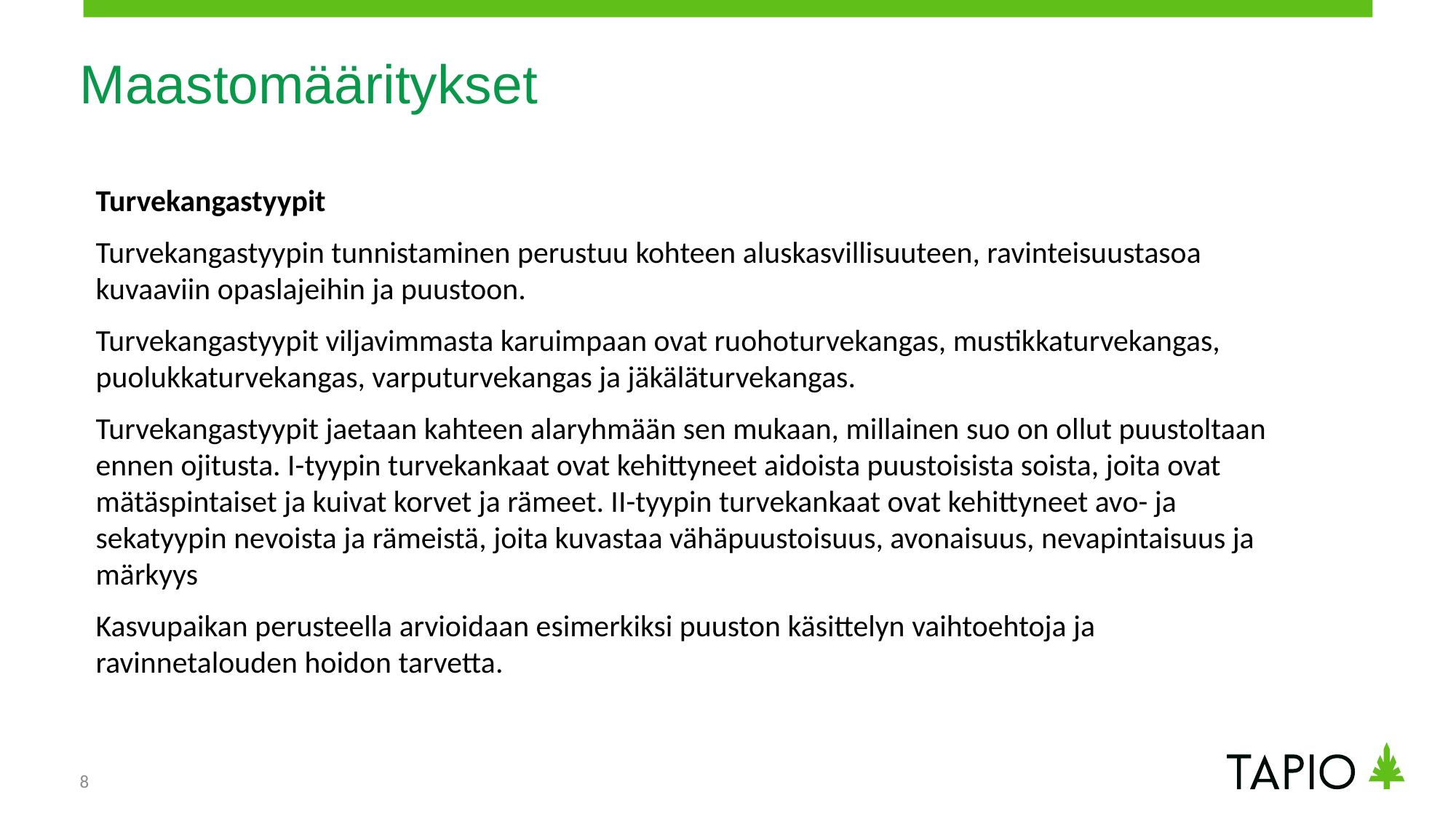

# Maastomääritykset
Turvekangastyypit
Turvekangastyypin tunnistaminen perustuu kohteen aluskasvillisuuteen, ravinteisuustasoa kuvaaviin opaslajeihin ja puustoon.
Turvekangastyypit viljavimmasta karuimpaan ovat ruohoturvekangas, mustikkaturvekangas, puolukkaturvekangas, varputurvekangas ja jäkäläturvekangas.
Turvekangastyypit jaetaan kahteen alaryhmään sen mukaan, millainen suo on ollut puustoltaan ennen ojitusta. I-tyypin turvekankaat ovat kehittyneet aidoista puustoisista soista, joita ovat mätäspintaiset ja kuivat korvet ja rämeet. II-tyypin turvekankaat ovat kehittyneet avo- ja sekatyypin nevoista ja rämeistä, joita kuvastaa vähäpuustoisuus, avonaisuus, nevapintaisuus ja märkyys
Kasvupaikan perusteella arvioidaan esimerkiksi puuston käsittelyn vaihtoehtoja ja ravinnetalouden hoidon tarvetta.
8